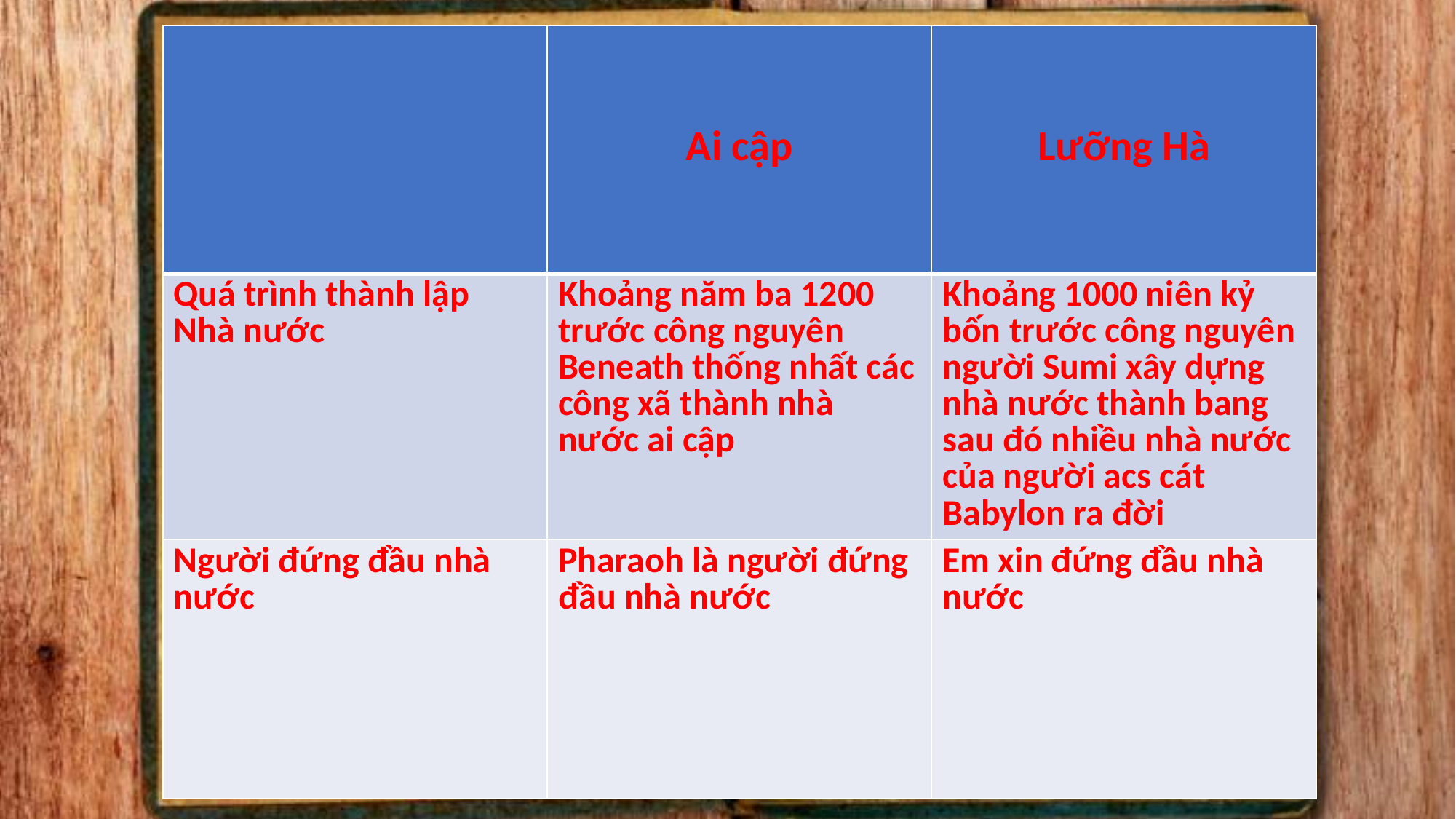

|  | Ai cập | Lưỡng Hà |
| --- | --- | --- |
| Quá trình thành lập Nhà nước | Khoảng năm ba 1200 trước công nguyên Beneath thống nhất các công xã thành nhà nước ai cập | Khoảng 1000 niên kỷ bốn trước công nguyên người Sumi xây dựng nhà nước thành bang sau đó nhiều nhà nước của người acs cát Babylon ra đời |
| Người đứng đầu nhà nước | Pharaoh là người đứng đầu nhà nước | Em xin đứng đầu nhà nước |